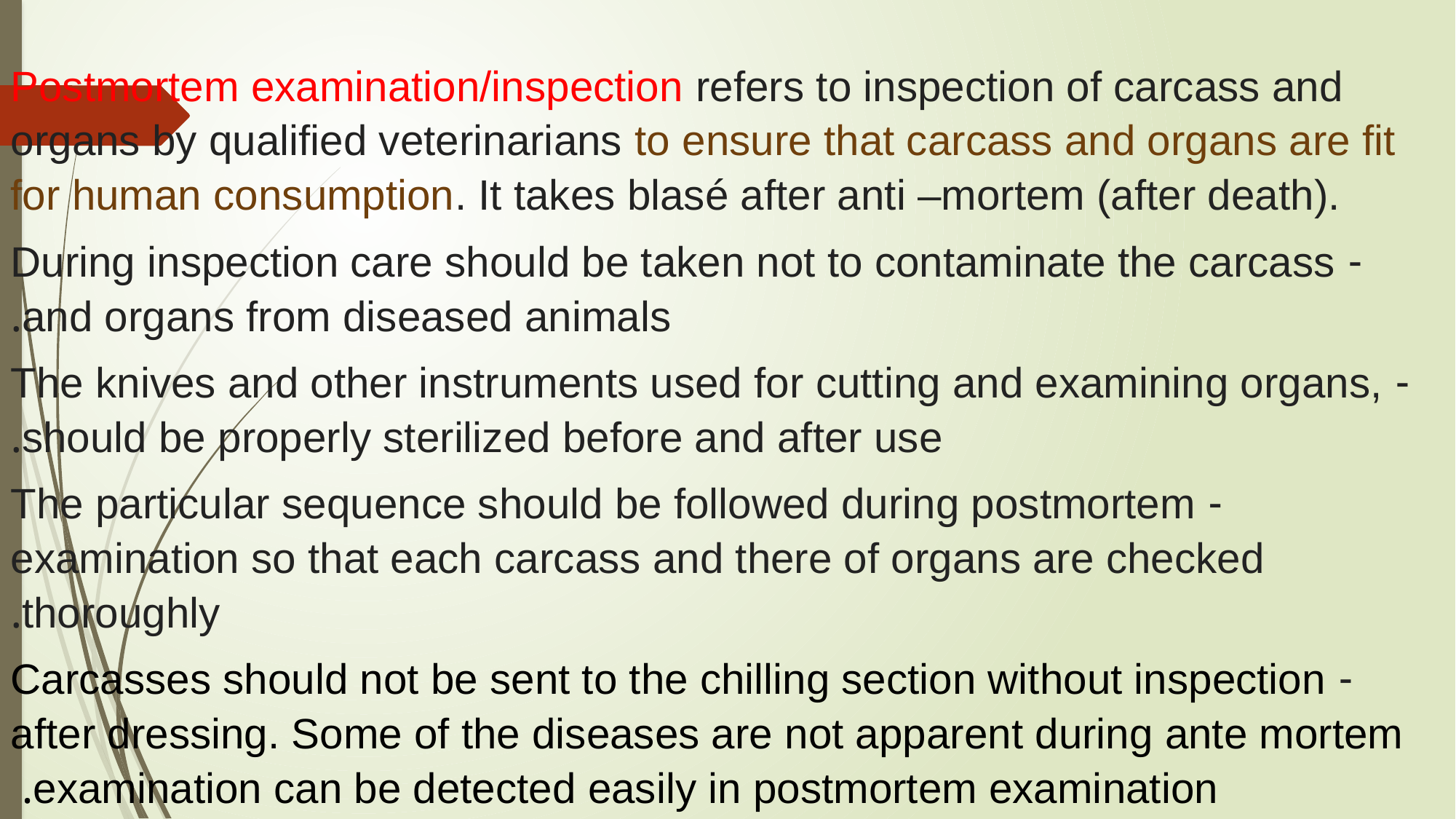

Postmortem examination/inspection refers to inspection of carcass and organs by qualified veterinarians to ensure that carcass and organs are fit for human consumption. It takes blasé after anti –mortem (after death).
 - During inspection care should be taken not to contaminate the carcass and organs from diseased animals.
- The knives and other instruments used for cutting and examining organs, should be properly sterilized before and after use.
- The particular sequence should be followed during postmortem examination so that each carcass and there of organs are checked thoroughly.
 - Carcasses should not be sent to the chilling section without inspection after dressing. Some of the diseases are not apparent during ante mortem examination can be detected easily in postmortem examination.